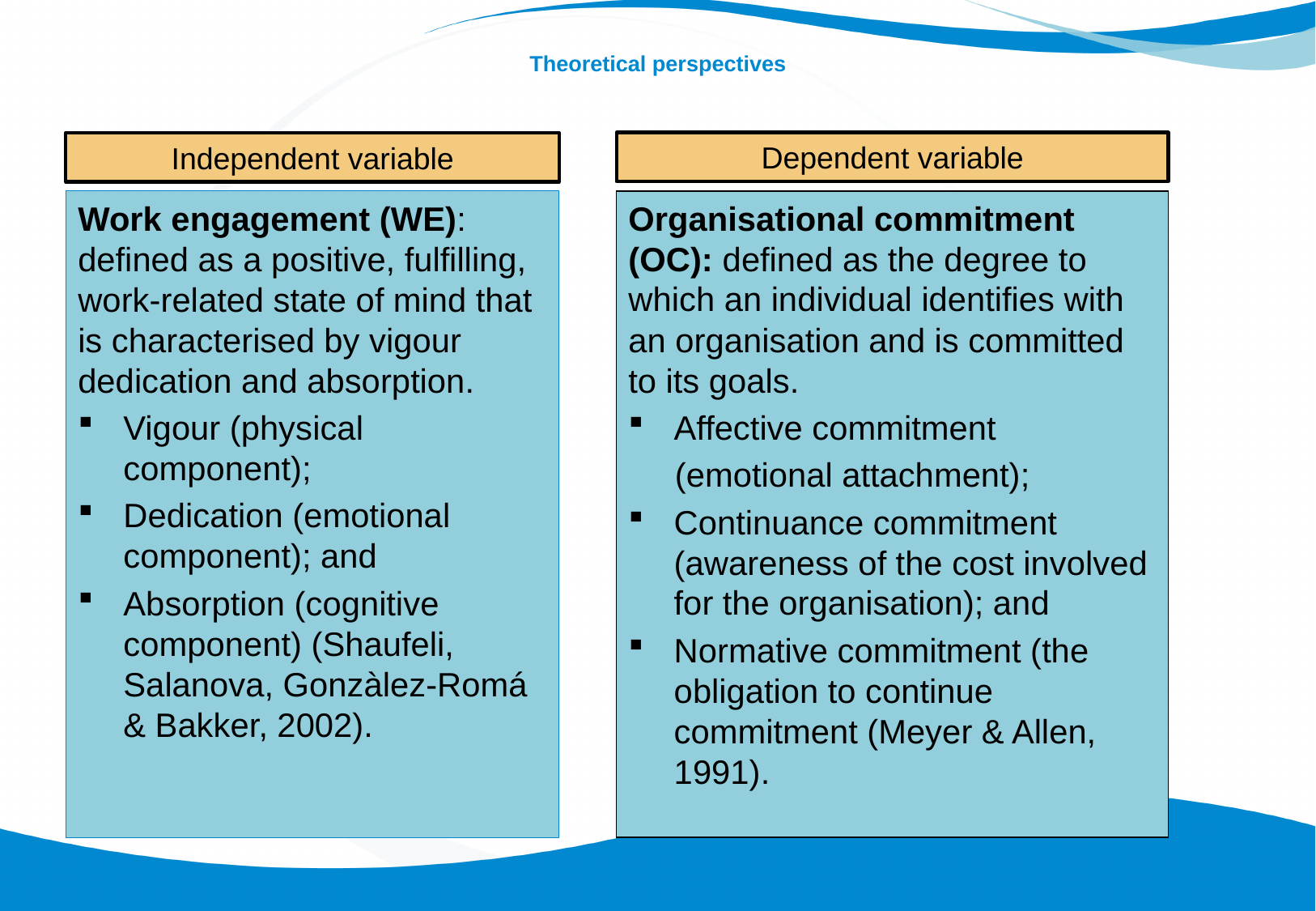

# Theoretical perspectives
Independent variable (IV)
Dependent variable
Independent variable
Work engagement (WE):  defined as a positive, fulfilling, work-related state of mind that is characterised by vigour dedication and absorption.
Vigour (physical component);
Dedication (emotional component); and
Absorption (cognitive component) (Shaufeli, Salanova, Gonzàlez-Romá & Bakker, 2002).
Organisational commitment (OC): defined as the degree to which an individual identifies with an organisation and is committed to its goals.
Affective commitment
     (emotional attachment);
Continuance commitment (awareness of the cost involved for the organisation); and
Normative commitment (the obligation to continue commitment (Meyer & Allen, 1991).